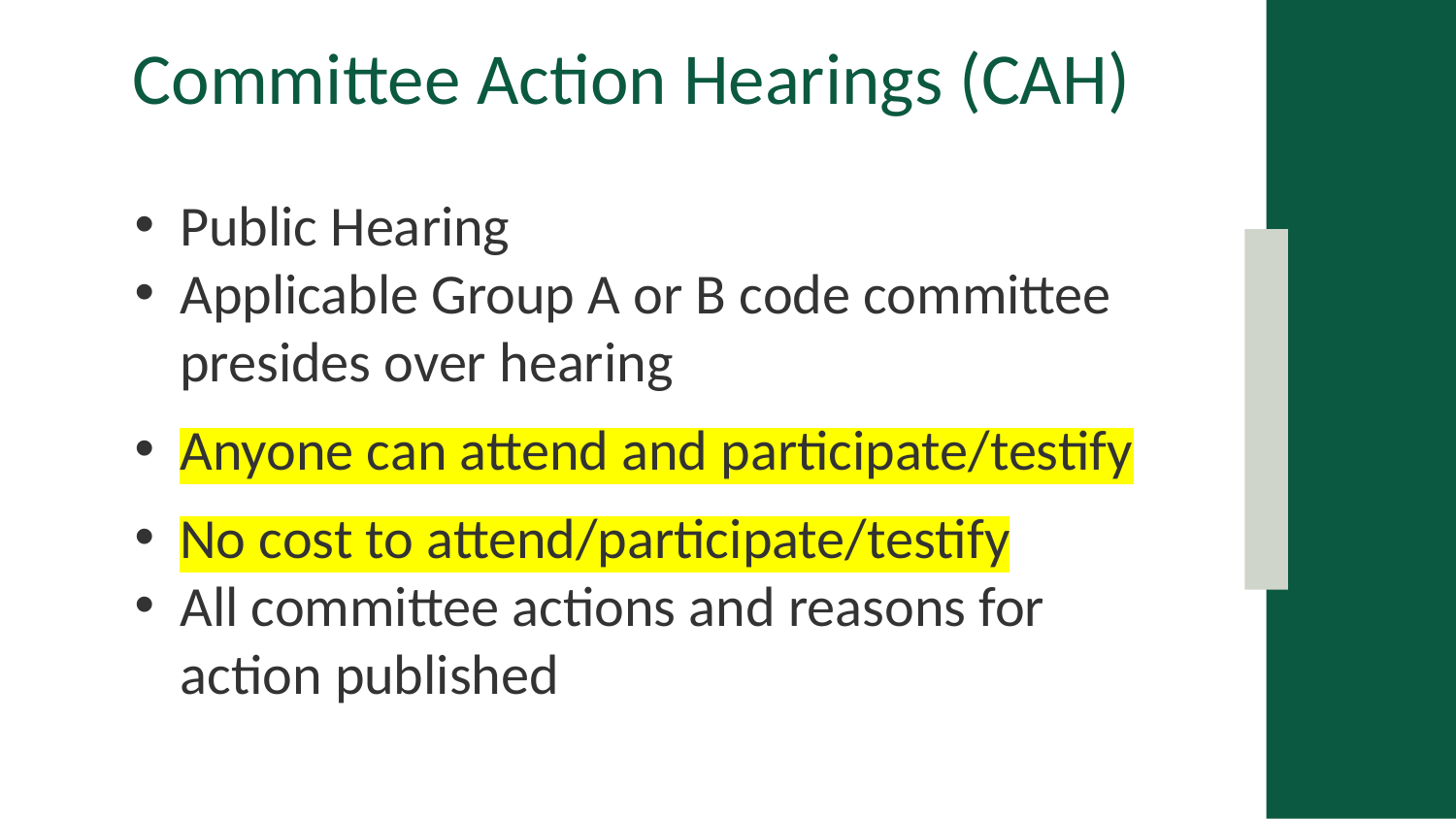

# Committee Action Hearings (CAH)
Public Hearing
Applicable Group A or B code committee presides over hearing
Anyone can attend and participate/testify
No cost to attend/participate/testify
All committee actions and reasons for action published